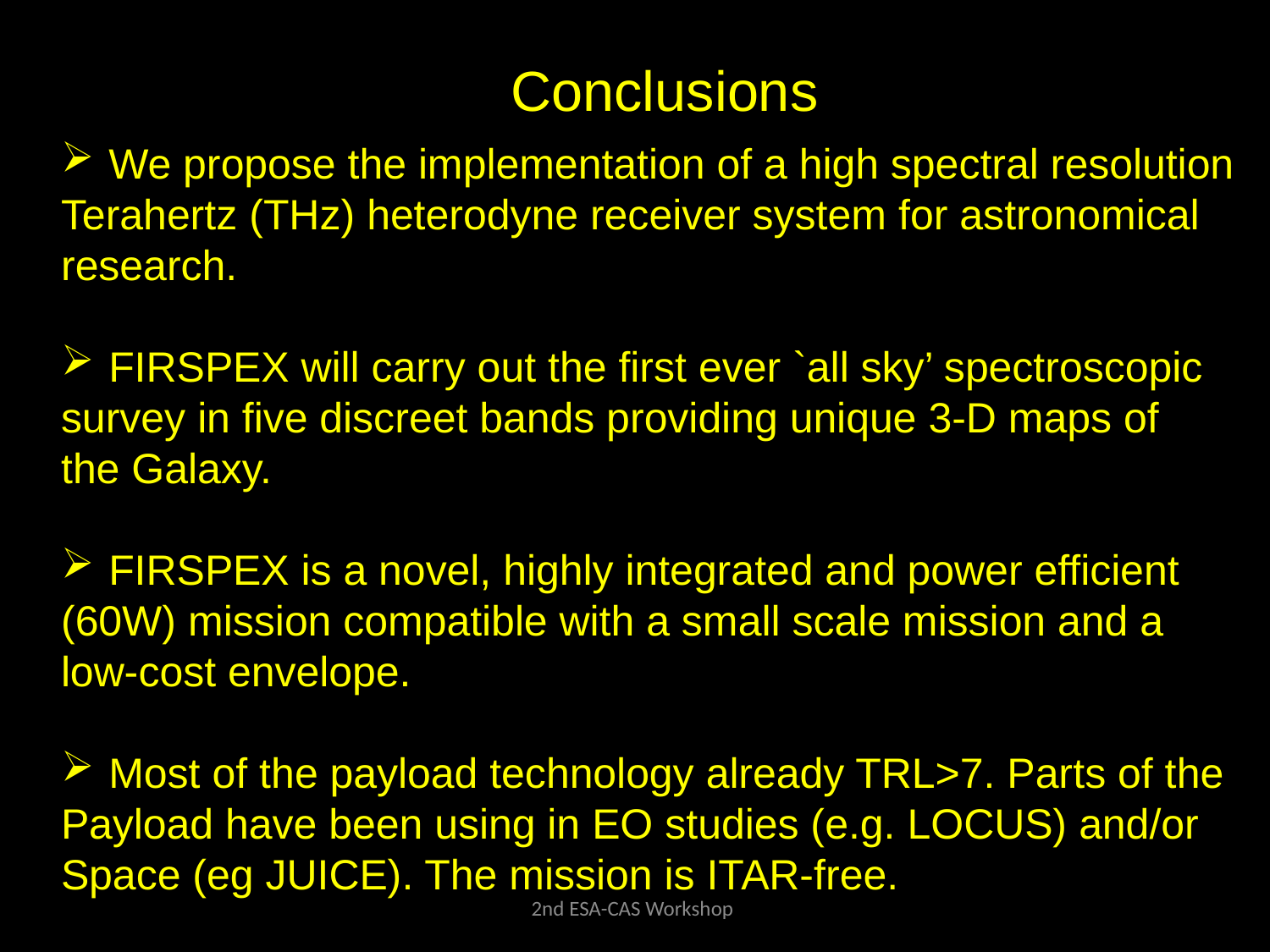

Conclusions
We propose the implementation of a high spectral resolution
Terahertz (THz) heterodyne receiver system for astronomical
research.

FIRSPEX will carry out the first ever `all sky’ spectroscopic
survey in five discreet bands providing unique 3-D maps of
the Galaxy.

FIRSPEX is a novel, highly integrated and power efficient
(60W) mission compatible with a small scale mission and a
low-cost envelope.

Most of the payload technology already TRL>7. Parts of the
Payload have been using in EO studies (e.g. LOCUS) and/or
Space (eg JUICE). The mission is ITAR-free.

2nd ESA-CAS Workshop